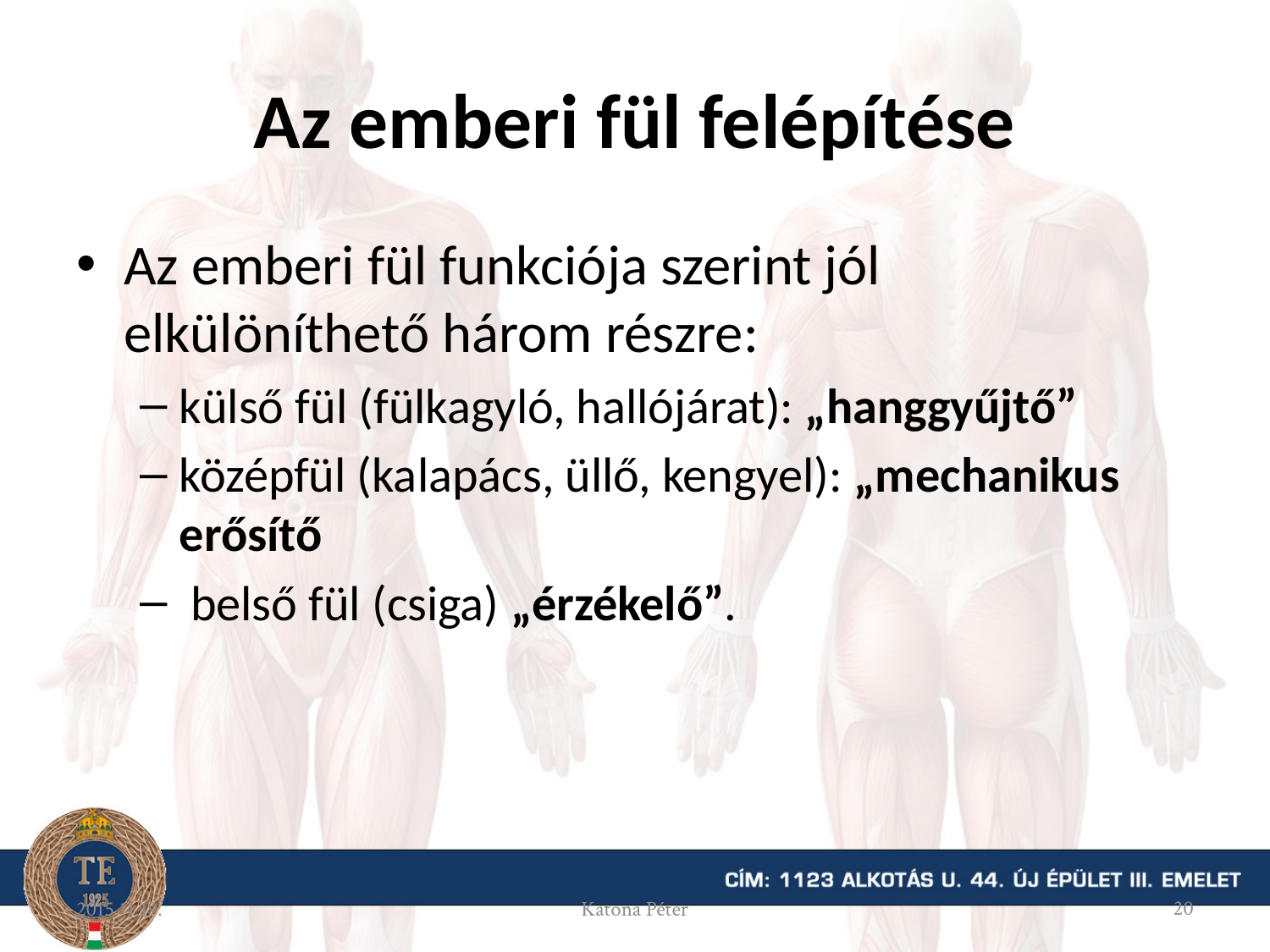

# Az emberi fül felépítése
Az emberi fül funkciója szerint jól elkülöníthető három részre:
külső fül (fülkagyló, hallójárat): „hanggyűjtő”
középfül (kalapács, üllő, kengyel): „mechanikus erősítő
 belső fül (csiga) „érzékelő”.
2015.11.19.
Katona Péter
20